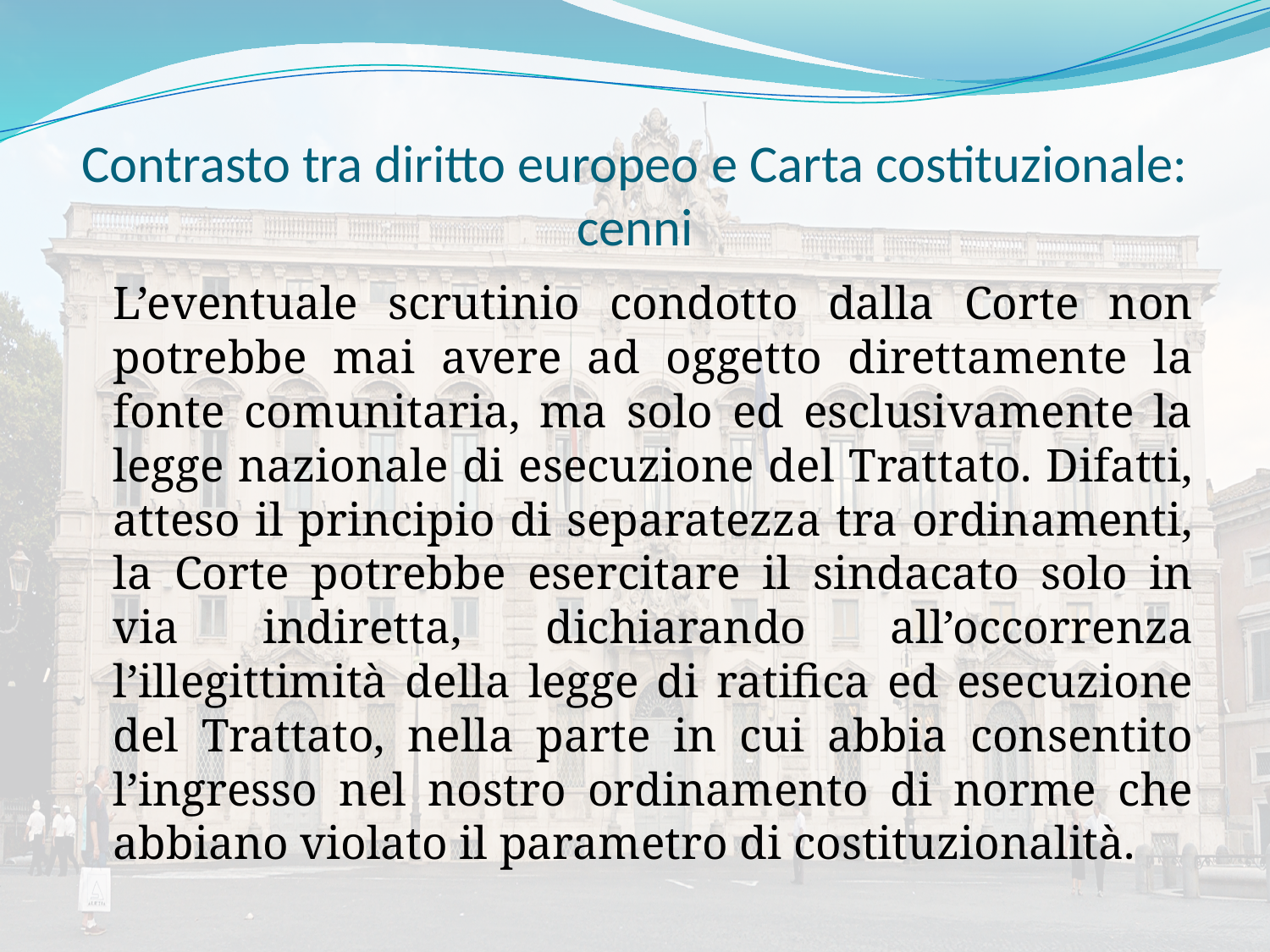

# Contrasto tra diritto europeo e Carta costituzionale: cenni
	L’eventuale scrutinio condotto dalla Corte non potrebbe mai avere ad oggetto direttamente la fonte comunitaria, ma solo ed esclusivamente la legge nazionale di esecuzione del Trattato. Difatti, atteso il principio di separatezza tra ordinamenti, la Corte potrebbe esercitare il sindacato solo in via indiretta, dichiarando all’occorrenza l’illegittimità della legge di ratifica ed esecuzione del Trattato, nella parte in cui abbia consentito l’ingresso nel nostro ordinamento di norme che abbiano violato il parametro di costituzionalità.